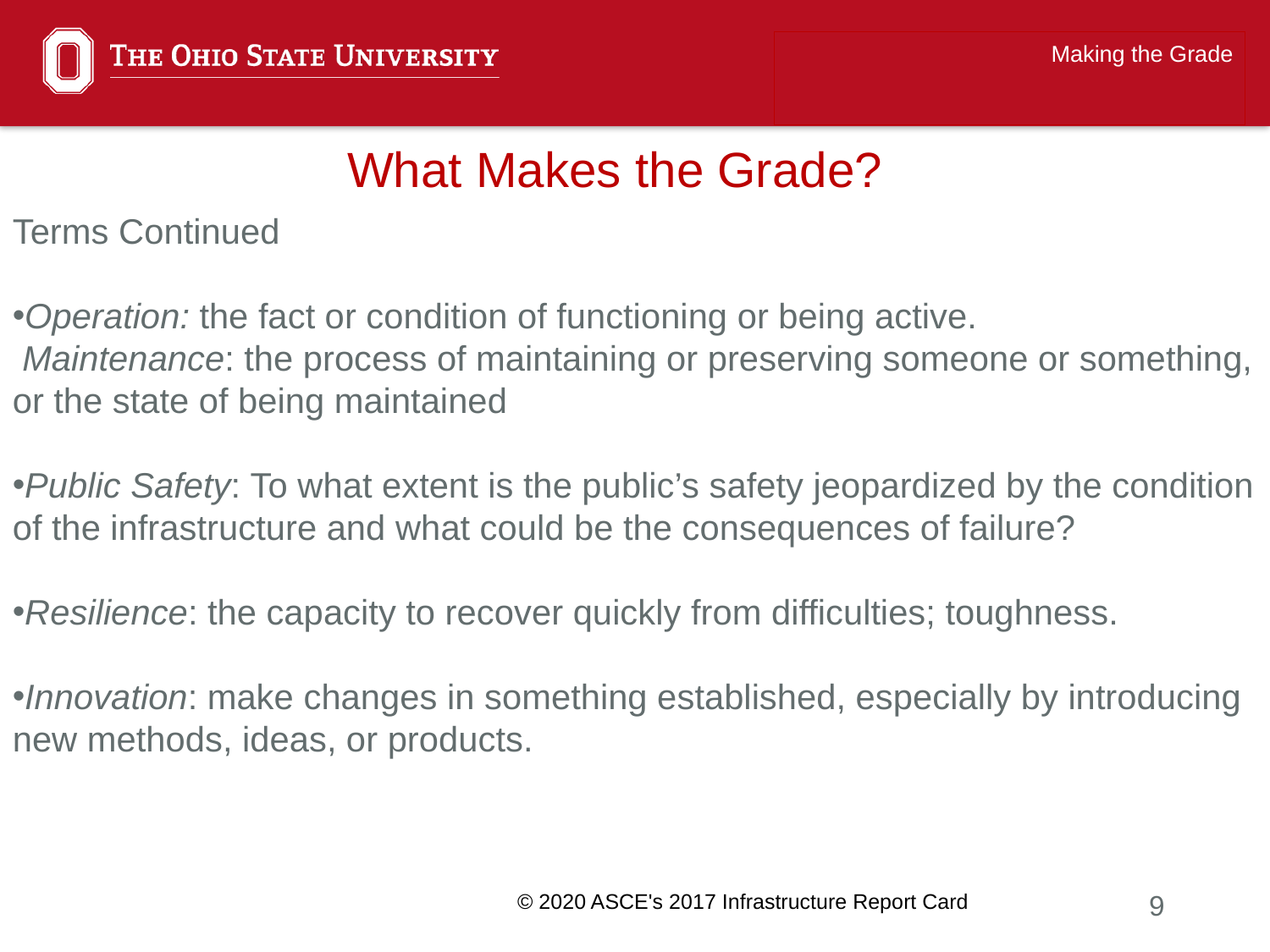

Making the Grade
What Makes the Grade?
Terms Continued

Operation: the fact or condition of functioning or being active.
 Maintenance: the process of maintaining or preserving someone or something, or the state of being maintained

Public Safety: To what extent is the public’s safety jeopardized by the condition of the infrastructure and what could be the consequences of failure?

Resilience: the capacity to recover quickly from difficulties; toughness.

Innovation: make changes in something established, especially by introducing new methods, ideas, or products.

© 2020 ASCE's 2017 Infrastructure Report Card